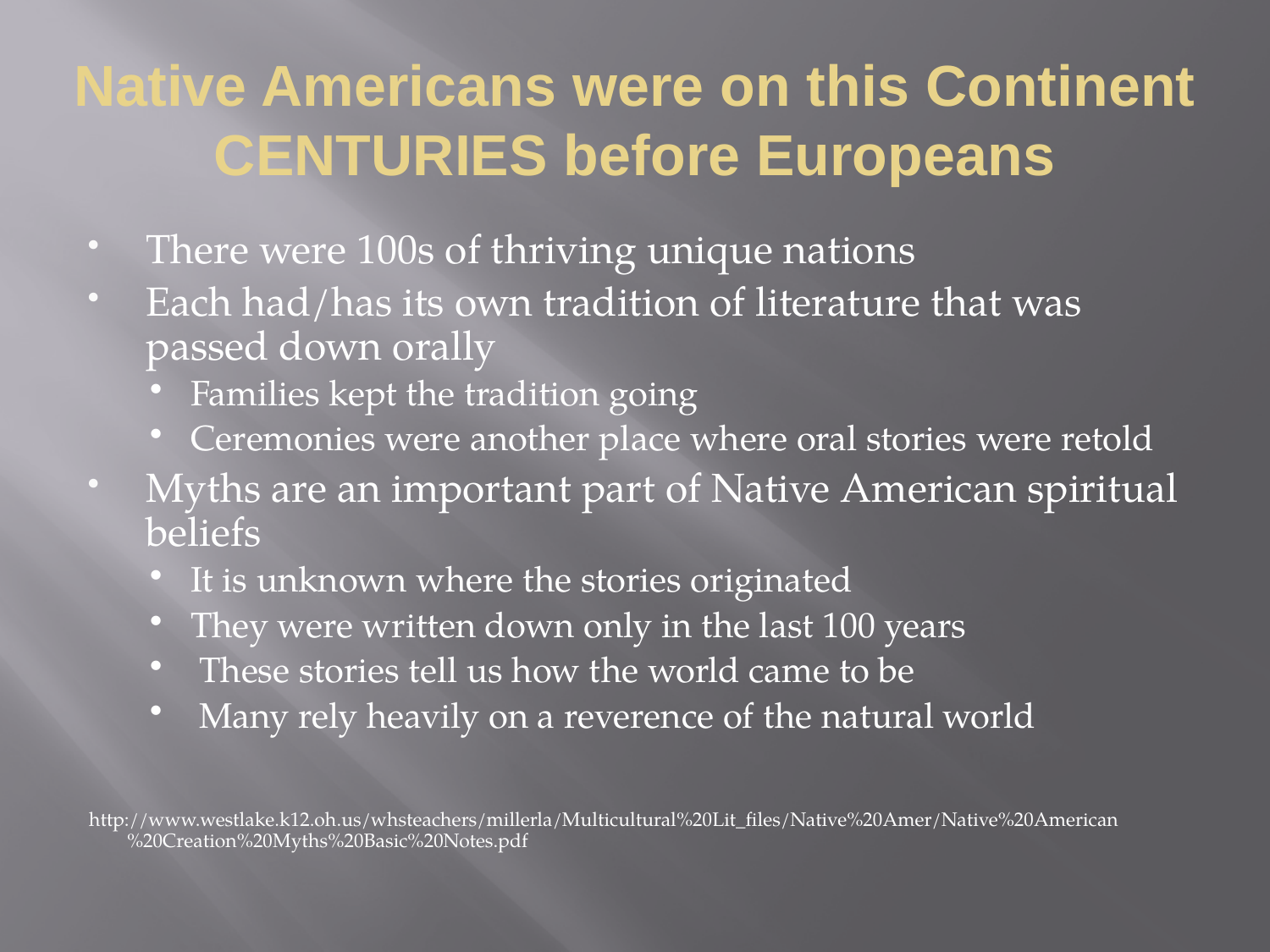

# Native Americans were on this Continent CENTURIES before Europeans
There were 100s of thriving unique nations
Each had/has its own tradition of literature that was passed down orally
Families kept the tradition going
Ceremonies were another place where oral stories were retold
Myths are an important part of Native American spiritual beliefs
It is unknown where the stories originated
They were written down only in the last 100 years
 These stories tell us how the world came to be
 Many rely heavily on a reverence of the natural world

http://www.westlake.k12.oh.us/whsteachers/millerla/Multicultural%20Lit_files/Native%20Amer/Native%20American%20Creation%20Myths%20Basic%20Notes.pdf